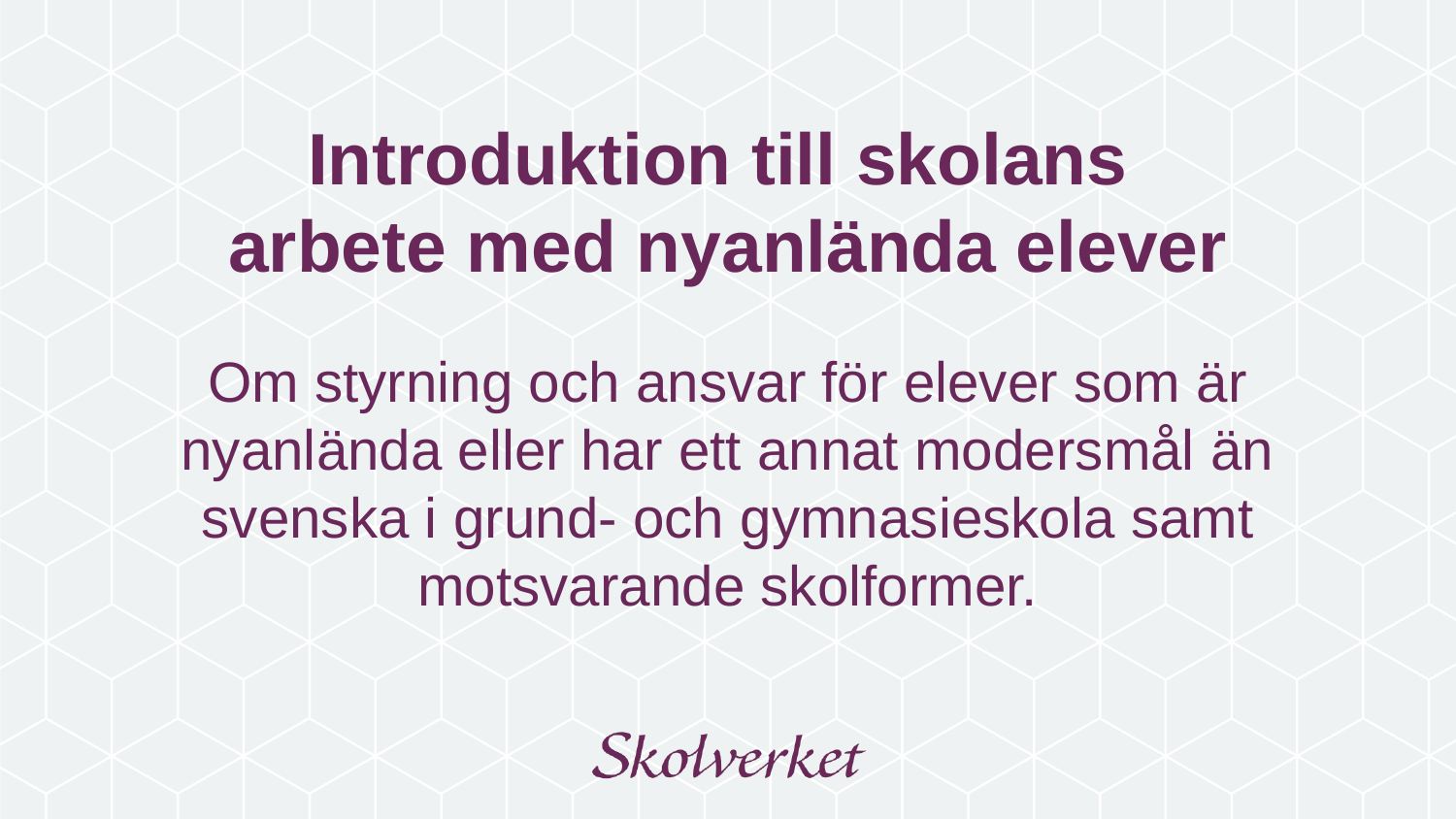

# Introduktion till skolans arbete med nyanlända elever Om styrning och ansvar för elever som är nyanlända eller har ett annat modersmål än svenska i grund- och gymnasieskola samt motsvarande skolformer.